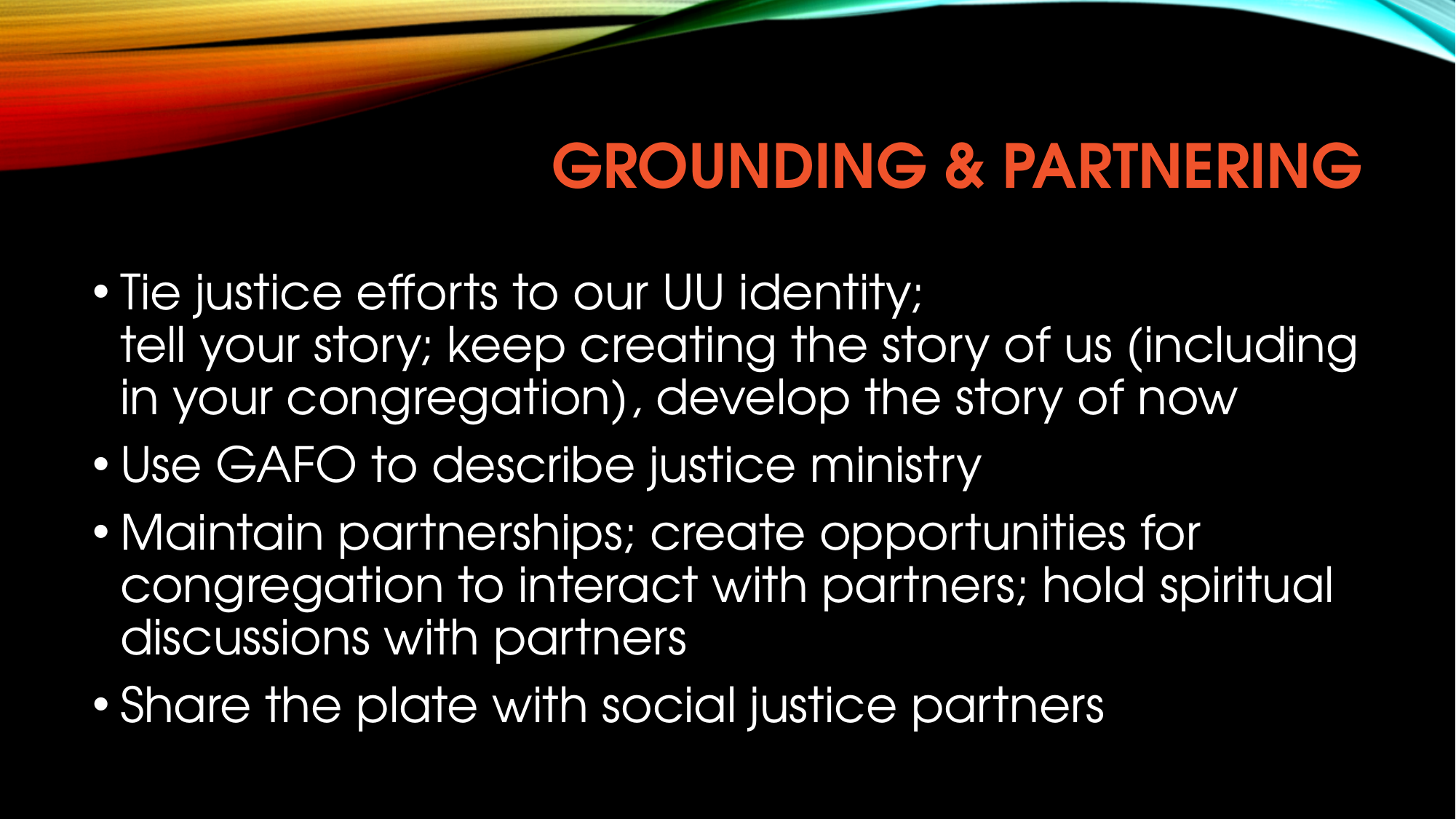

# Grounding & Partnering
Tie justice efforts to our UU identity;
tell your story; keep creating the story of us (including in your congregation), develop the story of now
Use GAFO to describe justice ministry
Maintain partnerships; create opportunities for congregation to interact with partners; hold spiritual discussions with partners
Share the plate with social justice partners